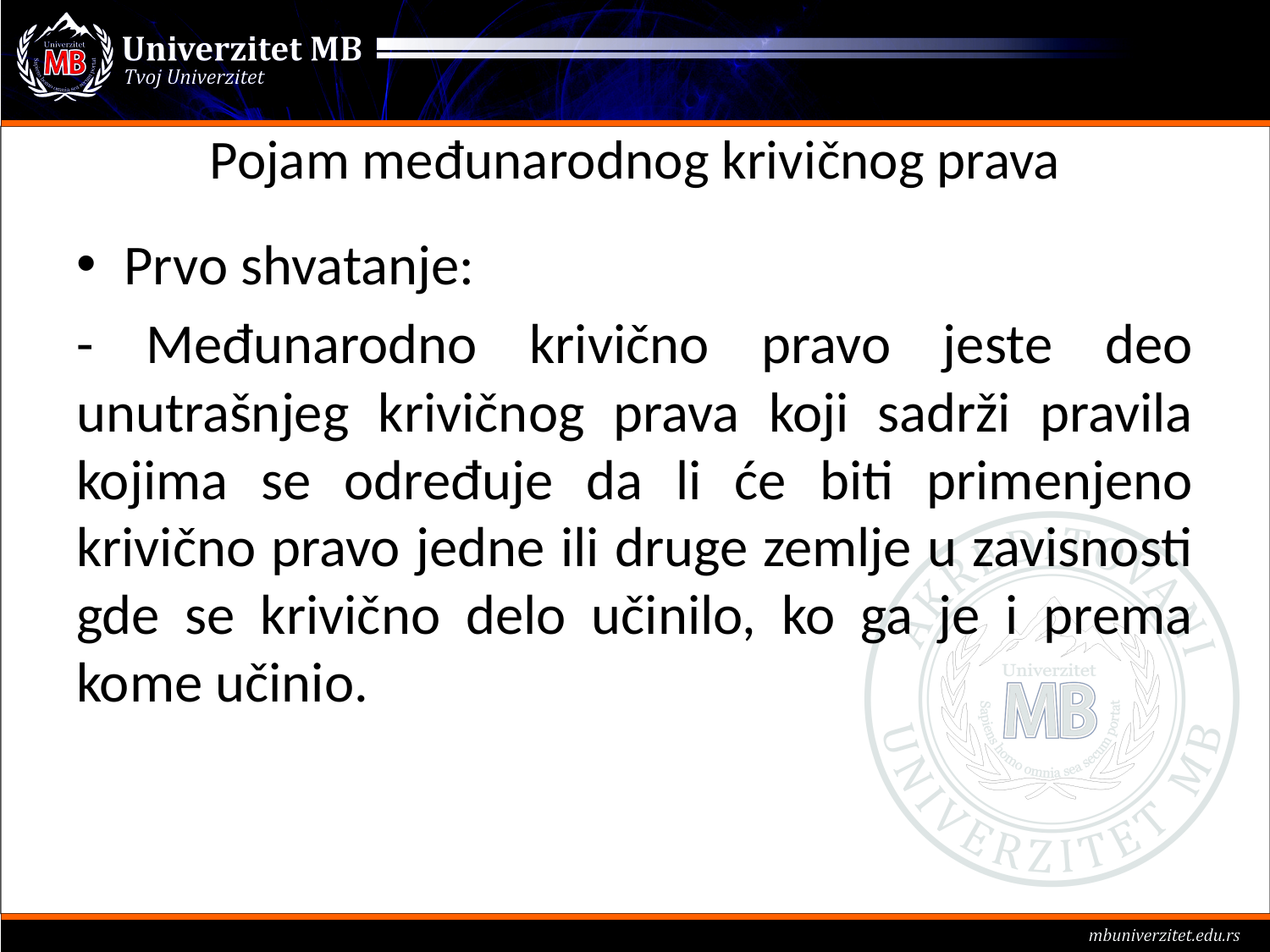

# Pojam međunarodnog krivičnog prava
Prvo shvatanje:
- Međunarodno krivično pravo jeste deo unutrašnjeg krivičnog prava koji sadrži pravila kojima se određuje da li će biti primenjeno krivično pravo jedne ili druge zemlje u zavisnosti gde se krivično delo učinilo, ko ga je i prema kome učinio.